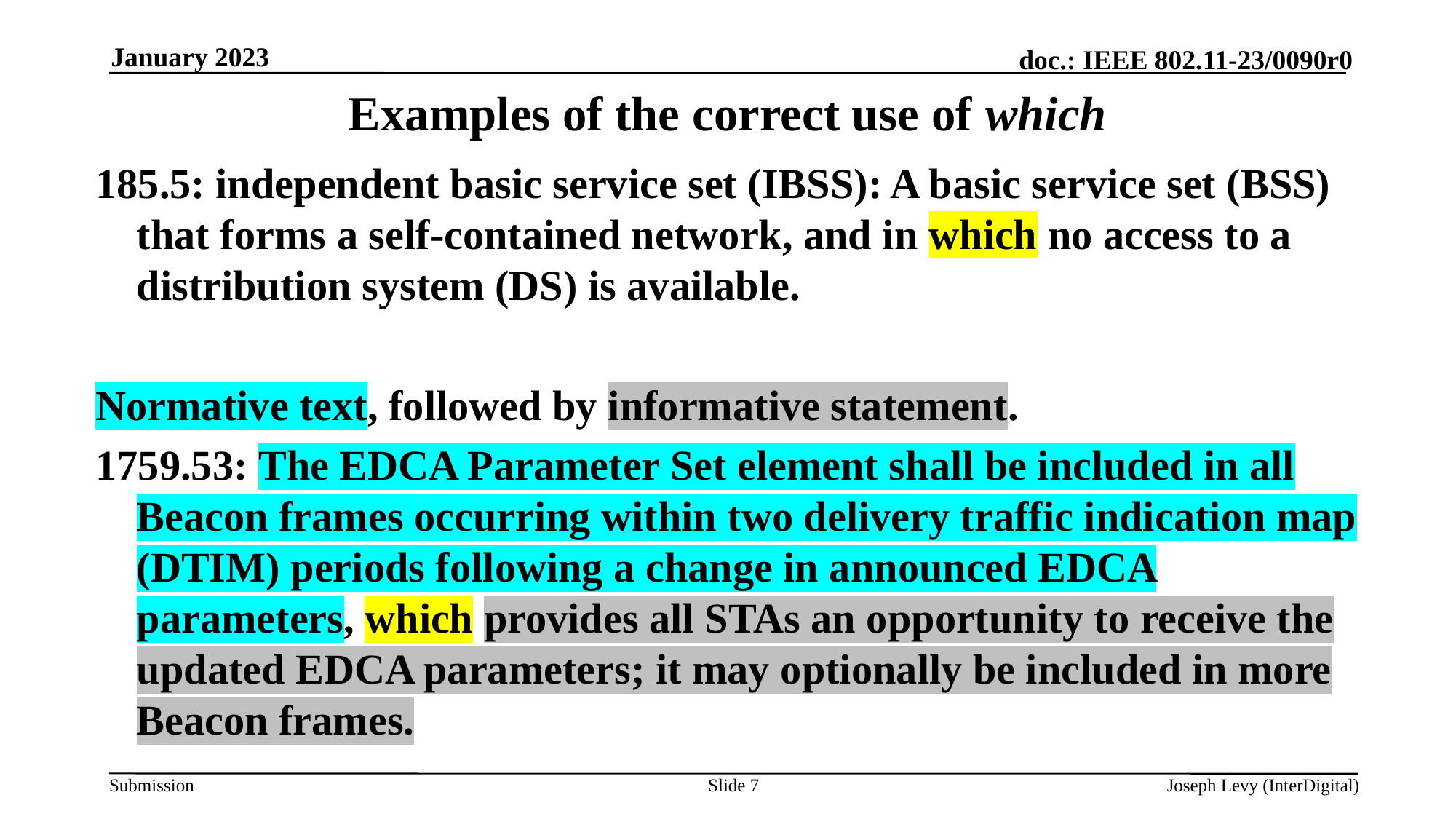

January 2023
# Examples of the correct use of which
185.5: independent basic service set (IBSS): A basic service set (BSS) that forms a self-contained network, and in which no access to a distribution system (DS) is available.

Normative text, followed by informative statement.
1759.53: The EDCA Parameter Set element shall be included in all Beacon frames occurring within two delivery traffic indication map (DTIM) periods following a change in announced EDCA parameters, which provides all STAs an opportunity to receive the updated EDCA parameters; it may optionally be included in more Beacon frames.
Slide 7
Joseph Levy (InterDigital)